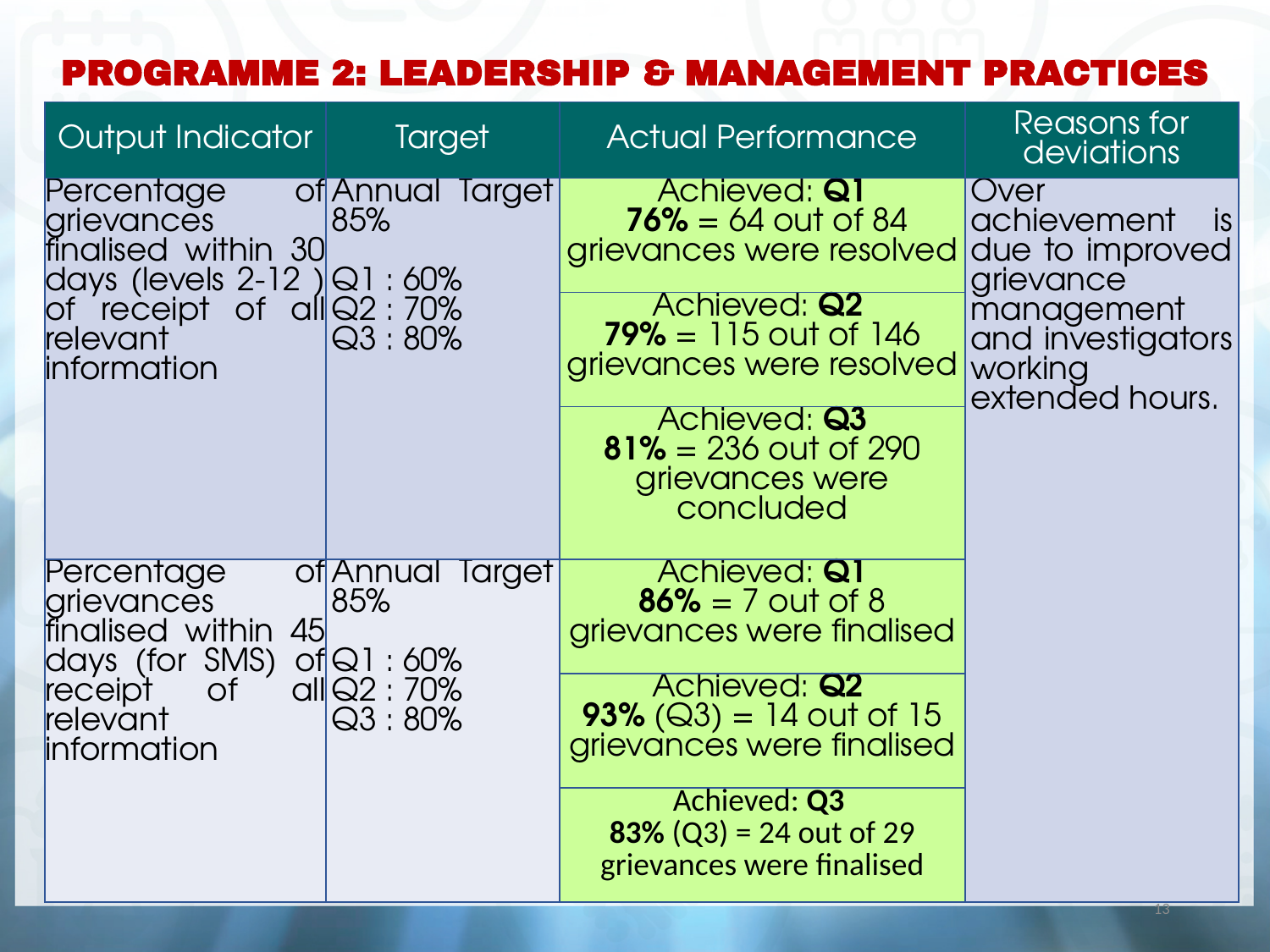

# PROGRAMME 2: LEADERSHIP & MANAGEMENT PRACTICES
| Output Indicator | Target | Actual Performance | Reasons for deviations |
| --- | --- | --- | --- |
| Percentage of grievances finalised within 30 days (levels 2-12 ) of receipt of all relevant information | Annual Target 85% Q1 : 60% Q2 : 70% Q3 : 80% | Achieved: Q1 76% = 64 out of 84 grievances were resolved | Over achievement is due to improved grievance management and investigators working extended hours. |
|  |  | Achieved: Q2 79% = 115 out of 146 grievances were resolved |  |
|  |  | Achieved: Q3 81% = 236 out of 290 grievances were concluded |  |
| Percentage of grievances finalised within 45 days (for SMS) of receipt of all relevant information | Annual Target 85% Q1 : 60% Q2 : 70% Q3 : 80% | Achieved: Q1 86% = 7 out of 8 grievances were finalised |  |
|  |  | Achieved: Q2 93% (Q3) = 14 out of 15 grievances were finalised |  |
|  |  | Achieved: Q3 83% (Q3) = 24 out of 29 grievances were finalised |  |
13